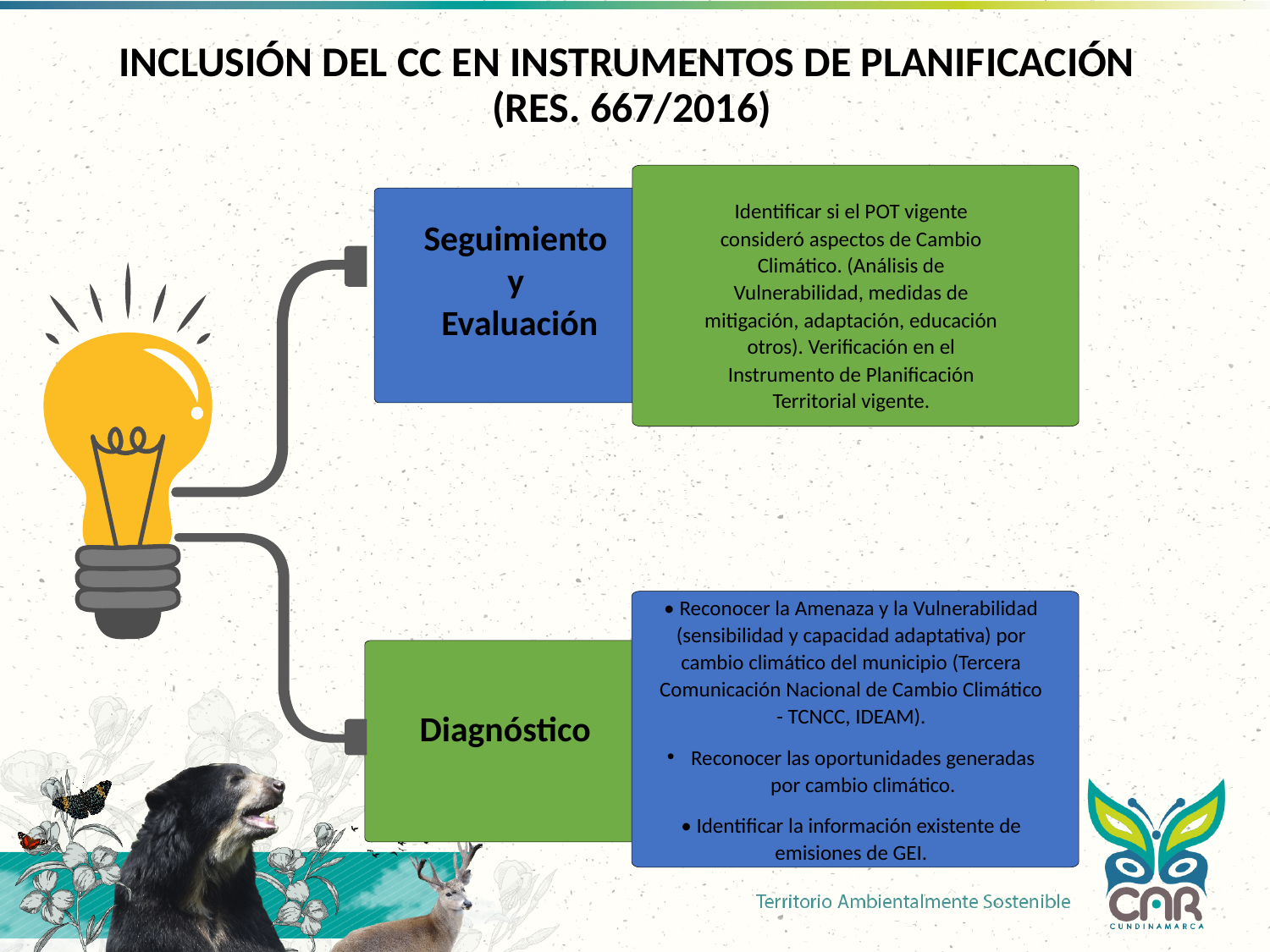

INCLUSIÓN DEL CC EN INSTRUMENTOS DE PLANIFICACIÓN
(RES. 667/2016)

Identificar si el POT vigente consideró aspectos de Cambio Climático. (Análisis de Vulnerabilidad, medidas de mitigación, adaptación, educación otros). Verificación en el Instrumento de Planificación Territorial vigente.
Seguimiento
y
Evaluación

• Reconocer la Amenaza y la Vulnerabilidad (sensibilidad y capacidad adaptativa) por cambio climático del municipio (Tercera Comunicación Nacional de Cambio Climático - TCNCC, IDEAM).
Reconocer las oportunidades generadas por cambio climático.
• Identificar la información existente de emisiones de GEI.

Diagnóstico